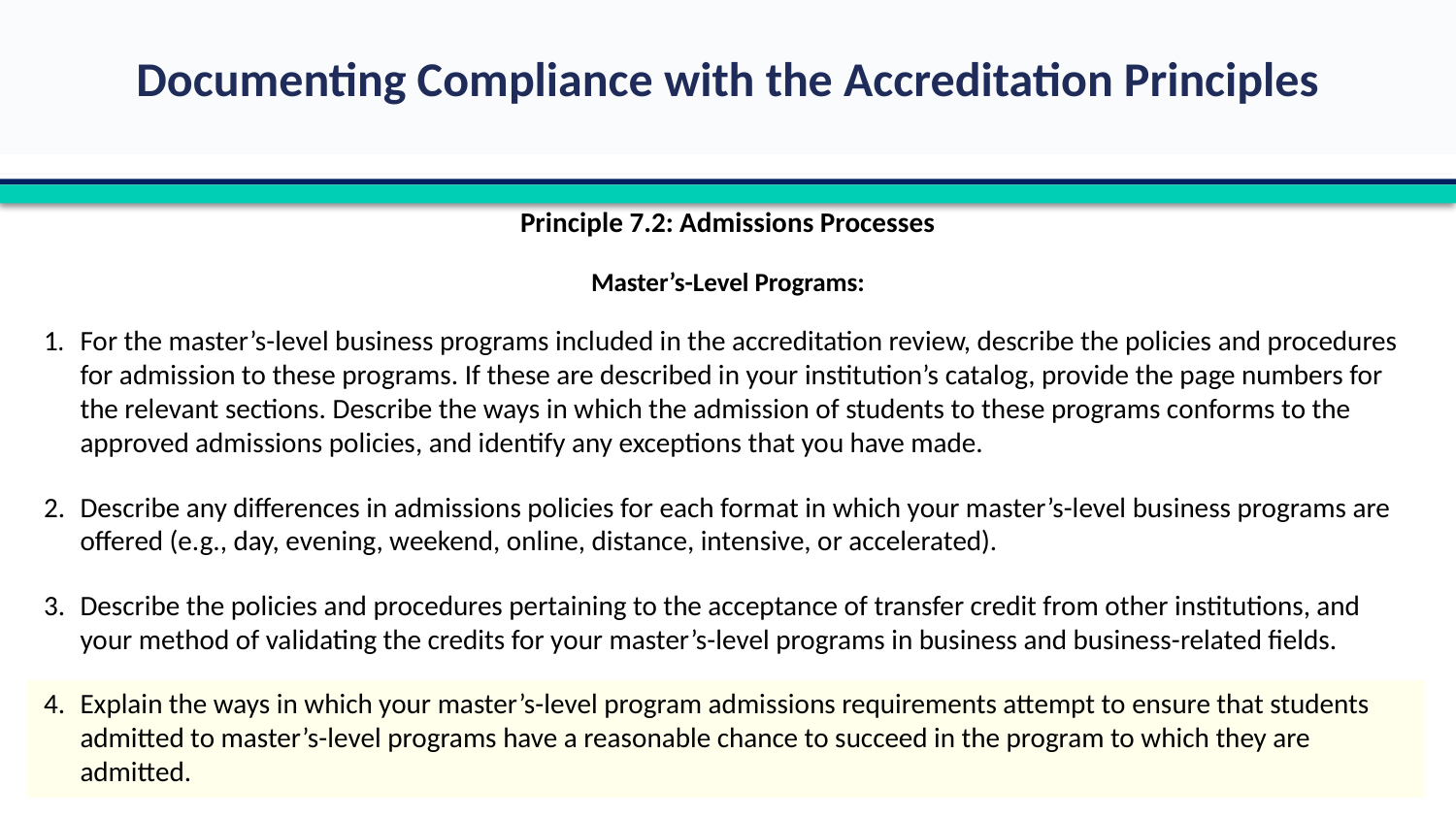

Principle 7.2: Admissions Processes

Master’s-Level Programs:

1.	For the master’s-level business programs included in the accreditation review, describe the policies and procedures for admission to these programs. If these are described in your institution’s catalog, provide the page numbers for the relevant sections. Describe the ways in which the admission of students to these programs conforms to the approved admissions policies, and identify any exceptions that you have made.
2.	Describe any differences in admissions policies for each format in which your master’s-level business programs are offered (e.g., day, evening, weekend, online, distance, intensive, or accelerated).
3.	Describe the policies and procedures pertaining to the acceptance of transfer credit from other institutions, and your method of validating the credits for your master’s-level programs in business and business-related fields.
4.	Explain the ways in which your master’s-level program admissions requirements attempt to ensure that students admitted to master’s-level programs have a reasonable chance to succeed in the program to which they are admitted.